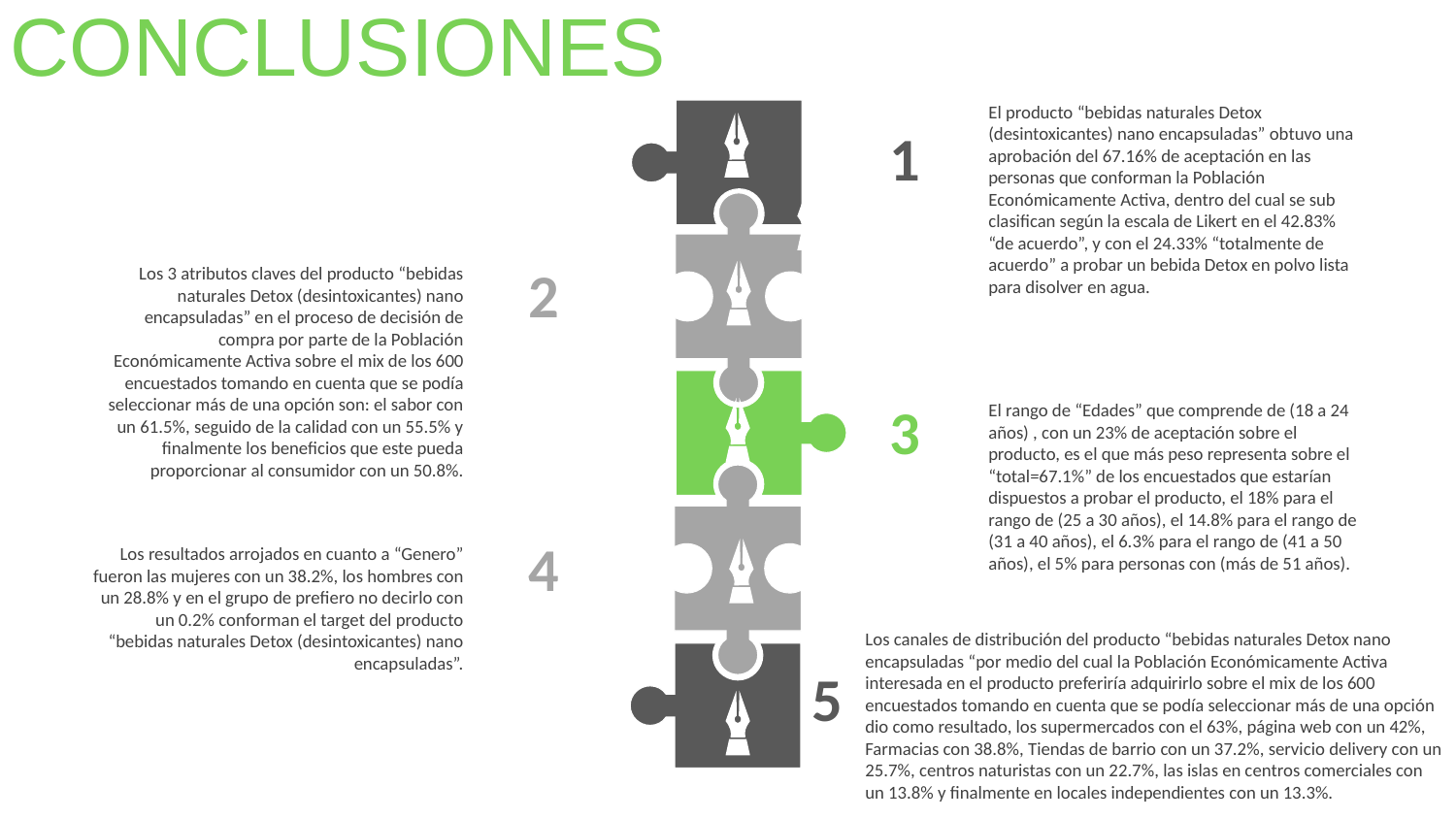

CONCLUSIONES
El producto “bebidas naturales Detox (desintoxicantes) nano encapsuladas” obtuvo una aprobación del 67.16% de aceptación en las personas que conforman la Población Económicamente Activa, dentro del cual se sub clasifican según la escala de Likert en el 42.83% “de acuerdo”, y con el 24.33% “totalmente de acuerdo” a probar un bebida Detox en polvo lista para disolver en agua.

1

2
Los 3 atributos claves del producto “bebidas naturales Detox (desintoxicantes) nano encapsuladas” en el proceso de decisión de compra por parte de la Población Económicamente Activa sobre el mix de los 600 encuestados tomando en cuenta que se podía seleccionar más de una opción son: el sabor con un 61.5%, seguido de la calidad con un 55.5% y finalmente los beneficios que este pueda proporcionar al consumidor con un 50.8%.

3
El rango de “Edades” que comprende de (18 a 24 años) , con un 23% de aceptación sobre el producto, es el que más peso representa sobre el “total=67.1%” de los encuestados que estarían dispuestos a probar el producto, el 18% para el rango de (25 a 30 años), el 14.8% para el rango de (31 a 40 años), el 6.3% para el rango de (41 a 50 años), el 5% para personas con (más de 51 años).

4
Los resultados arrojados en cuanto a “Genero” fueron las mujeres con un 38.2%, los hombres con un 28.8% y en el grupo de prefiero no decirlo con un 0.2% conforman el target del producto “bebidas naturales Detox (desintoxicantes) nano encapsuladas”.

Los canales de distribución del producto “bebidas naturales Detox nano encapsuladas “por medio del cual la Población Económicamente Activa interesada en el producto preferiría adquirirlo sobre el mix de los 600 encuestados tomando en cuenta que se podía seleccionar más de una opción dio como resultado, los supermercados con el 63%, página web con un 42%, Farmacias con 38.8%, Tiendas de barrio con un 37.2%, servicio delivery con un 25.7%, centros naturistas con un 22.7%, las islas en centros comerciales con un 13.8% y finalmente en locales independientes con un 13.3%.
5